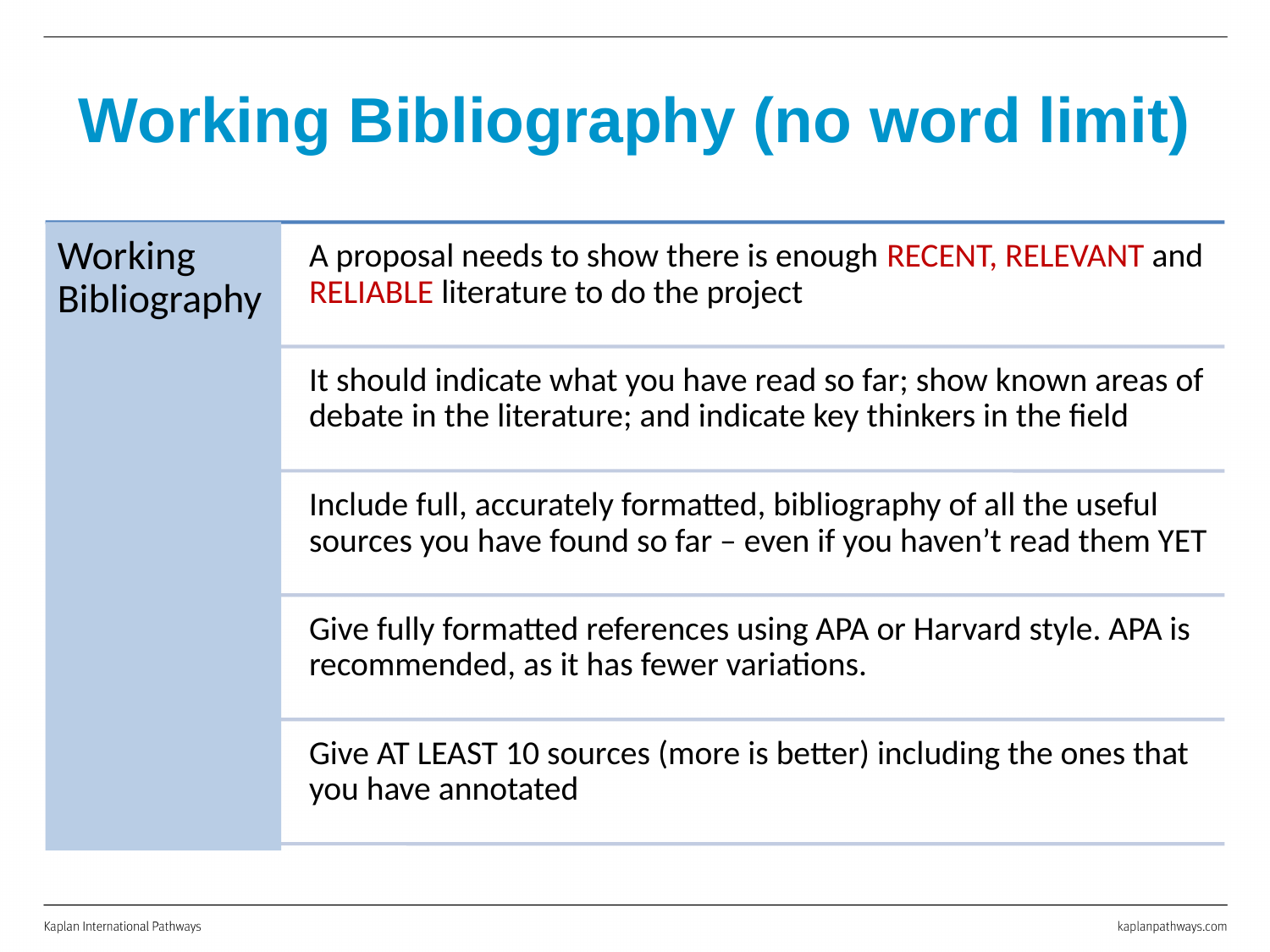

# Working Bibliography (no word limit)
Working Bibliography
A proposal needs to show there is enough RECENT, RELEVANT and RELIABLE literature to do the project
It should indicate what you have read so far; show known areas of debate in the literature; and indicate key thinkers in the field
Include full, accurately formatted, bibliography of all the useful sources you have found so far – even if you haven’t read them YET
Give fully formatted references using APA or Harvard style. APA is recommended, as it has fewer variations.
Give AT LEAST 10 sources (more is better) including the ones that you have annotated